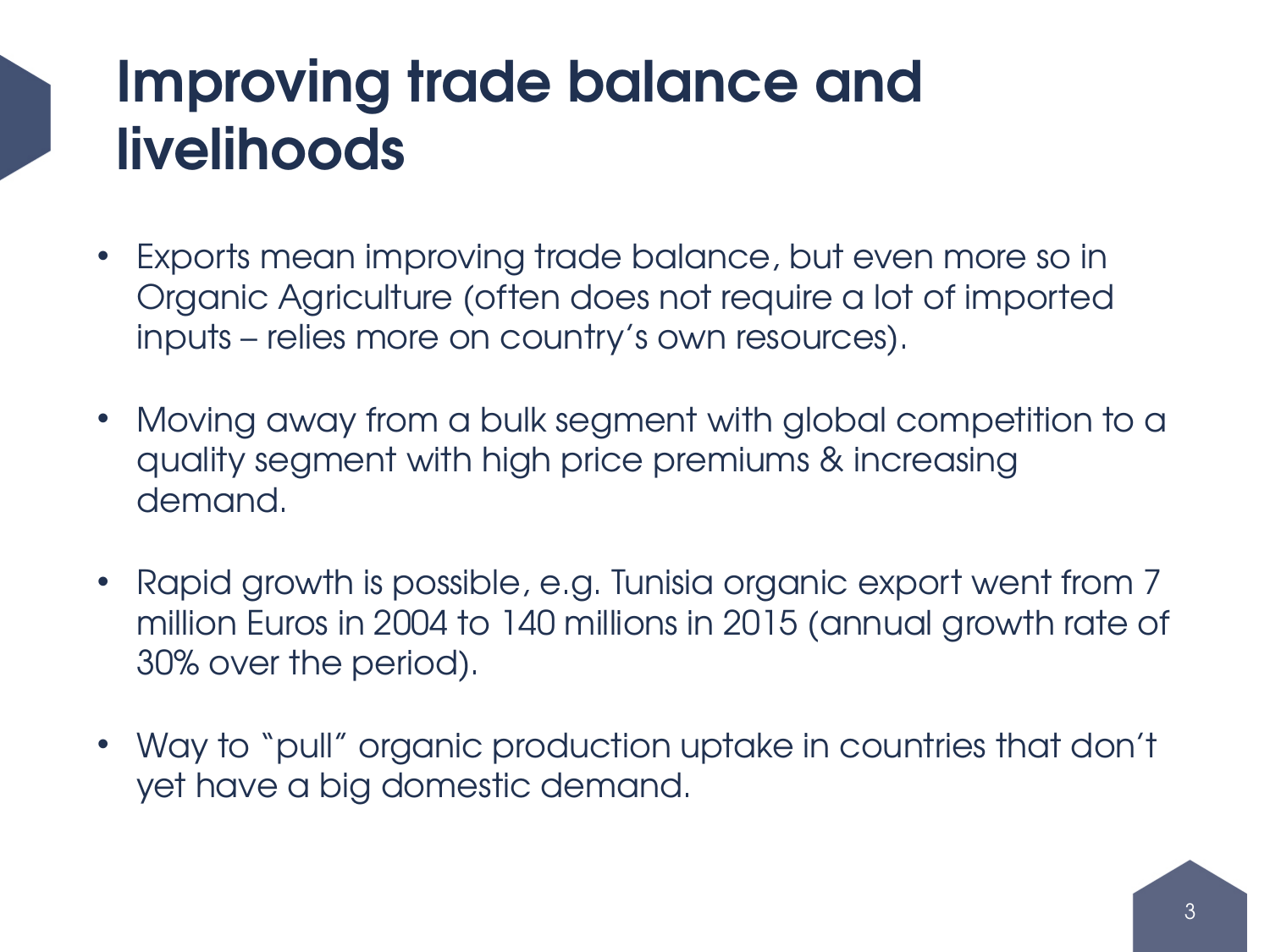

# Improving trade balance and livelihoods
Exports mean improving trade balance, but even more so in Organic Agriculture (often does not require a lot of imported inputs – relies more on country’s own resources).
Moving away from a bulk segment with global competition to a quality segment with high price premiums & increasing demand.
Rapid growth is possible, e.g. Tunisia organic export went from 7 million Euros in 2004 to 140 millions in 2015 (annual growth rate of 30% over the period).
Way to “pull” organic production uptake in countries that don’t yet have a big domestic demand.

3